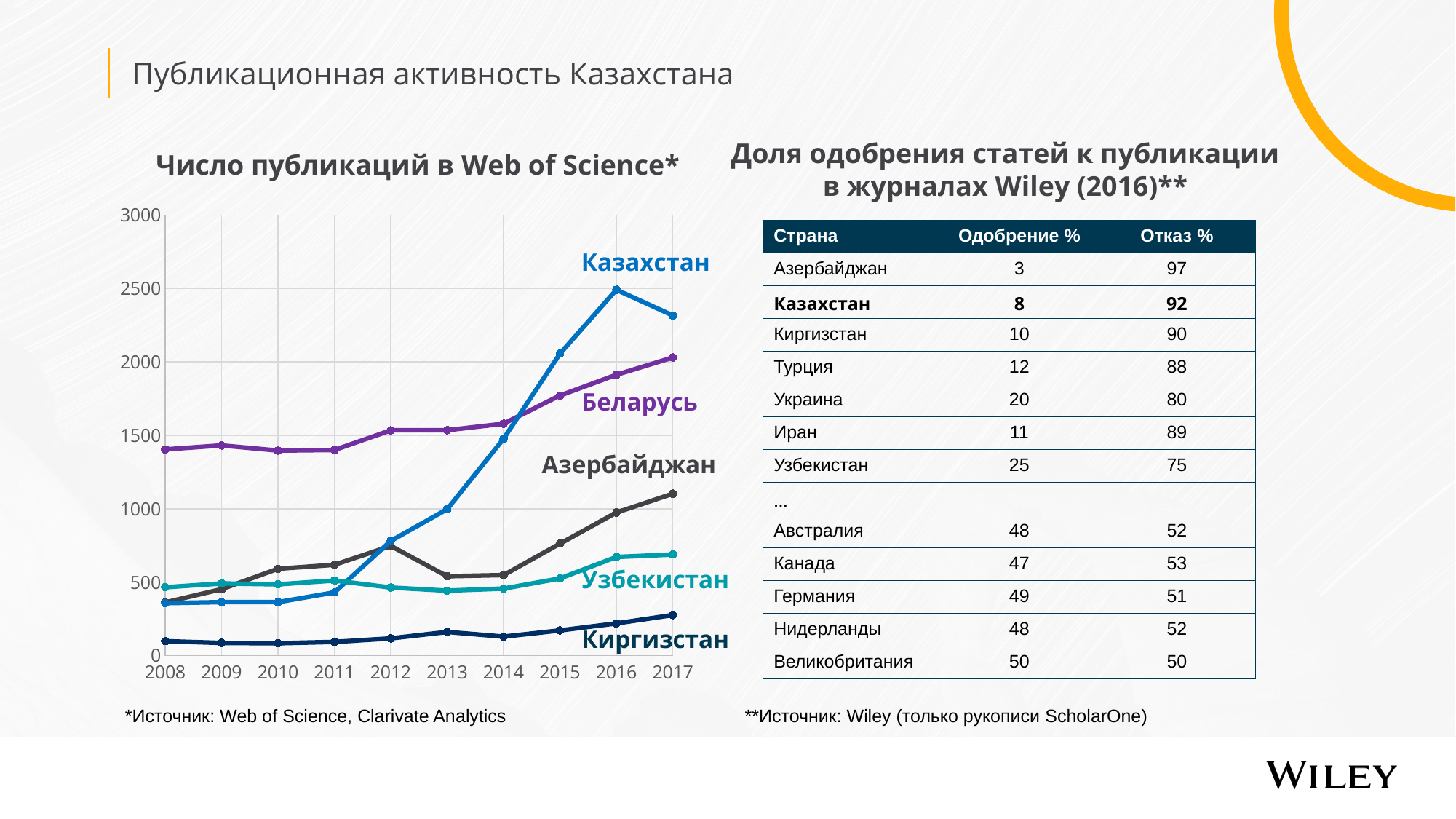

Публикационная активность Казахстана
Доля одобрения статей к публикации в журналах Wiley (2016)**
Число публикаций в Web of Science*

### Chart

| Category |  |  |  |  |  |
|---|---|---|---|---|---|
| Страна | Одобрение % | Отказ % |
| --- | --- | --- |
| Азербайджан | 3 | 97 |
| Казахстан | 8 | 92 |
| Киргизстан | 10 | 90 |
| Турция | 12 | 88 |
| Украина | 20 | 80 |
| Иран | 11 | 89 |
| Узбекистан | 25 | 75 |
| … |  |  |
| Австралия | 48 | 52 |
| Канада | 47 | 53 |
| Германия | 49 | 51 |
| Нидерланды | 48 | 52 |
| Великобритания | 50 | 50 |
Казахстан
Беларусь
Азербайджан
Узбекистан
Киргизстан
*Источник: Web of Science, Clarivate Analytics
**Источник: Wiley (только рукописи ScholarOne)